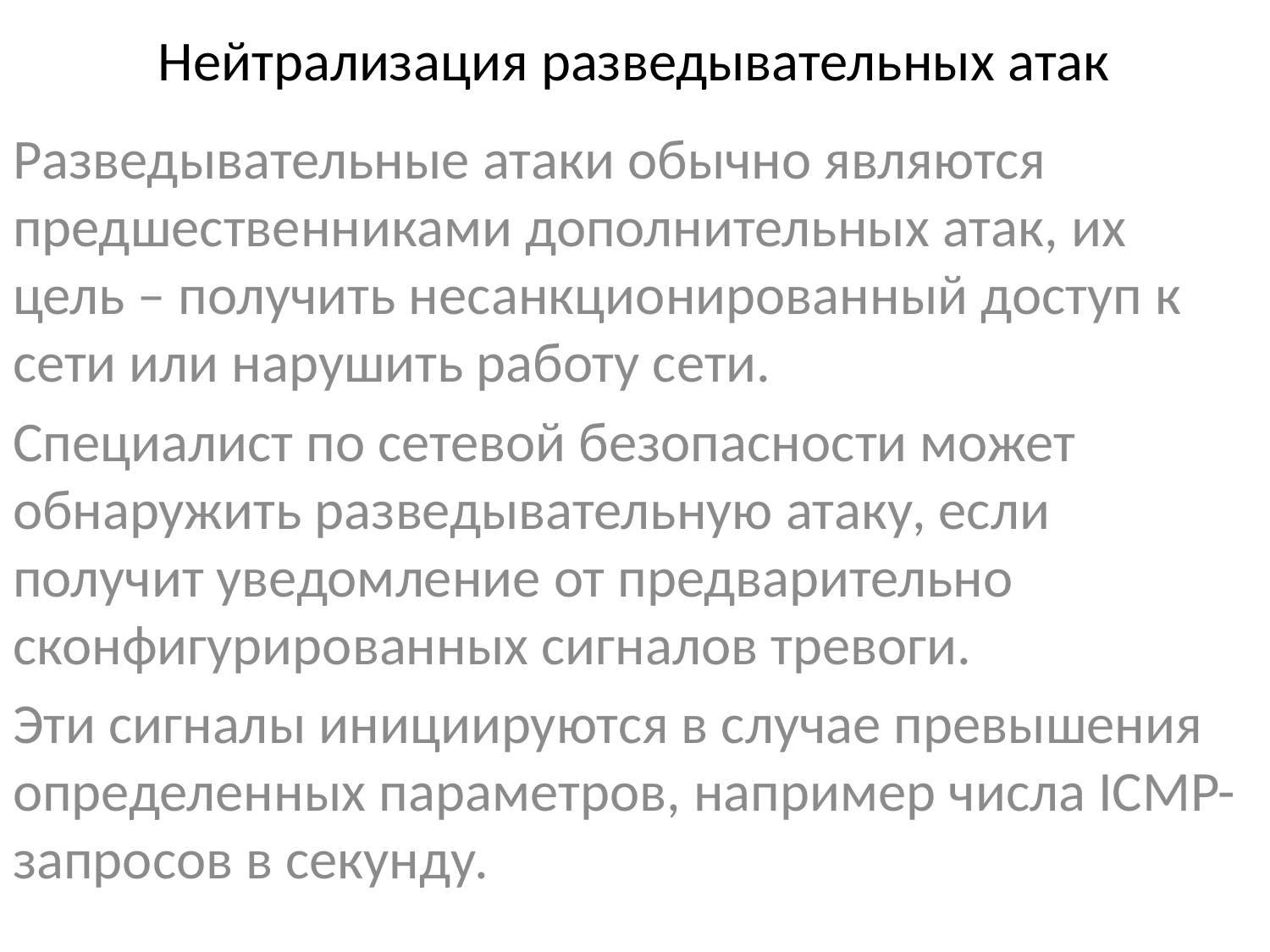

# Нейтрализация разведывательных атак
Разведывательные атаки обычно являются предшественниками дополнительных атак, их цель – получить несанкционированный доступ к сети или нарушить работу сети.
Специалист по сетевой безопасности может обнаружить разведывательную атаку, если получит уведомление от предварительно сконфигурированных сигналов тревоги.
Эти сигналы инициируются в случае превышения определенных параметров, например числа ICMP-запросов в секунду.